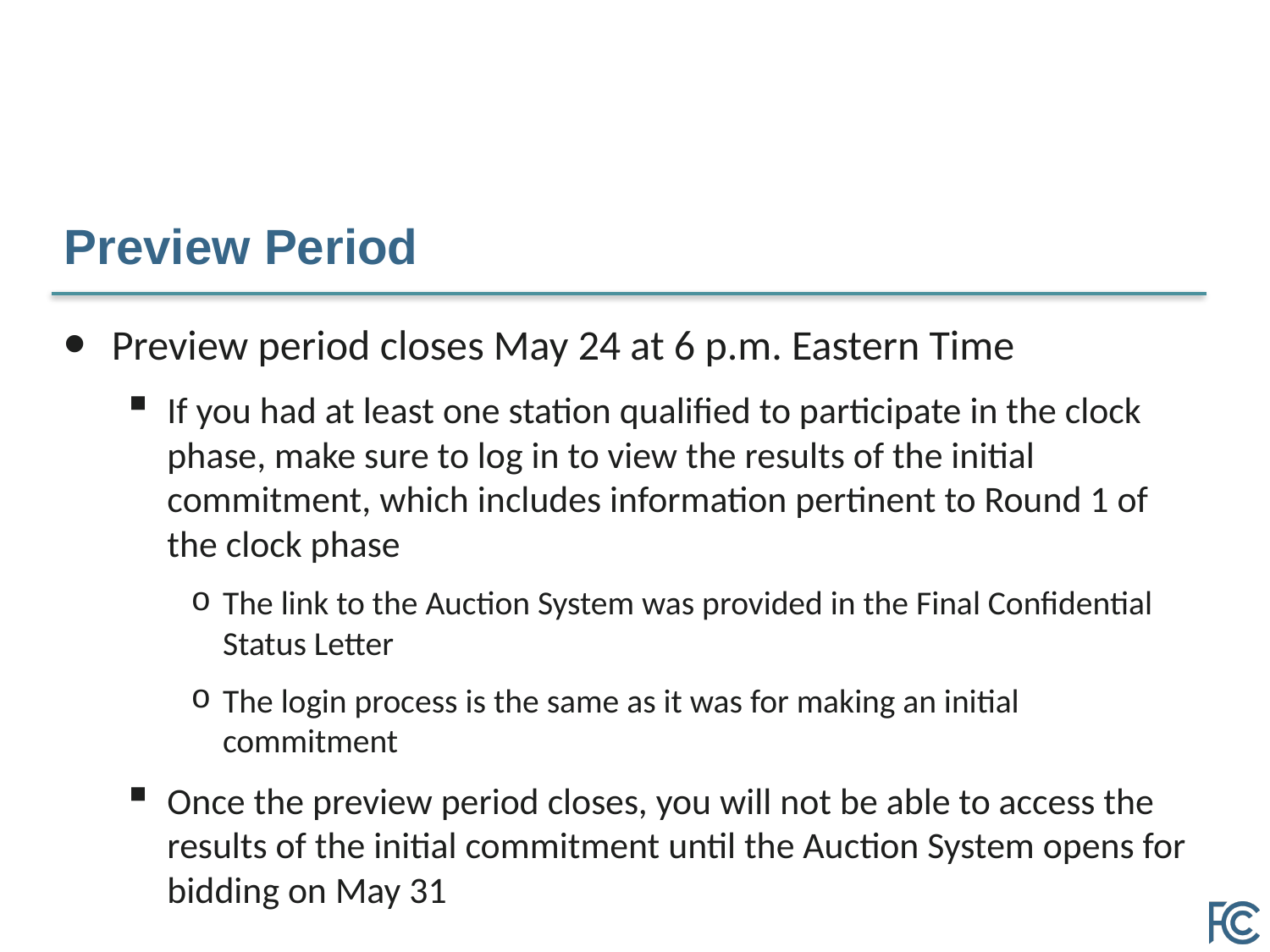

# Preview Period
Preview period closes May 24 at 6 p.m. Eastern Time
If you had at least one station qualified to participate in the clock phase, make sure to log in to view the results of the initial commitment, which includes information pertinent to Round 1 of the clock phase
The link to the Auction System was provided in the Final Confidential Status Letter
The login process is the same as it was for making an initial commitment
Once the preview period closes, you will not be able to access the results of the initial commitment until the Auction System opens for bidding on May 31